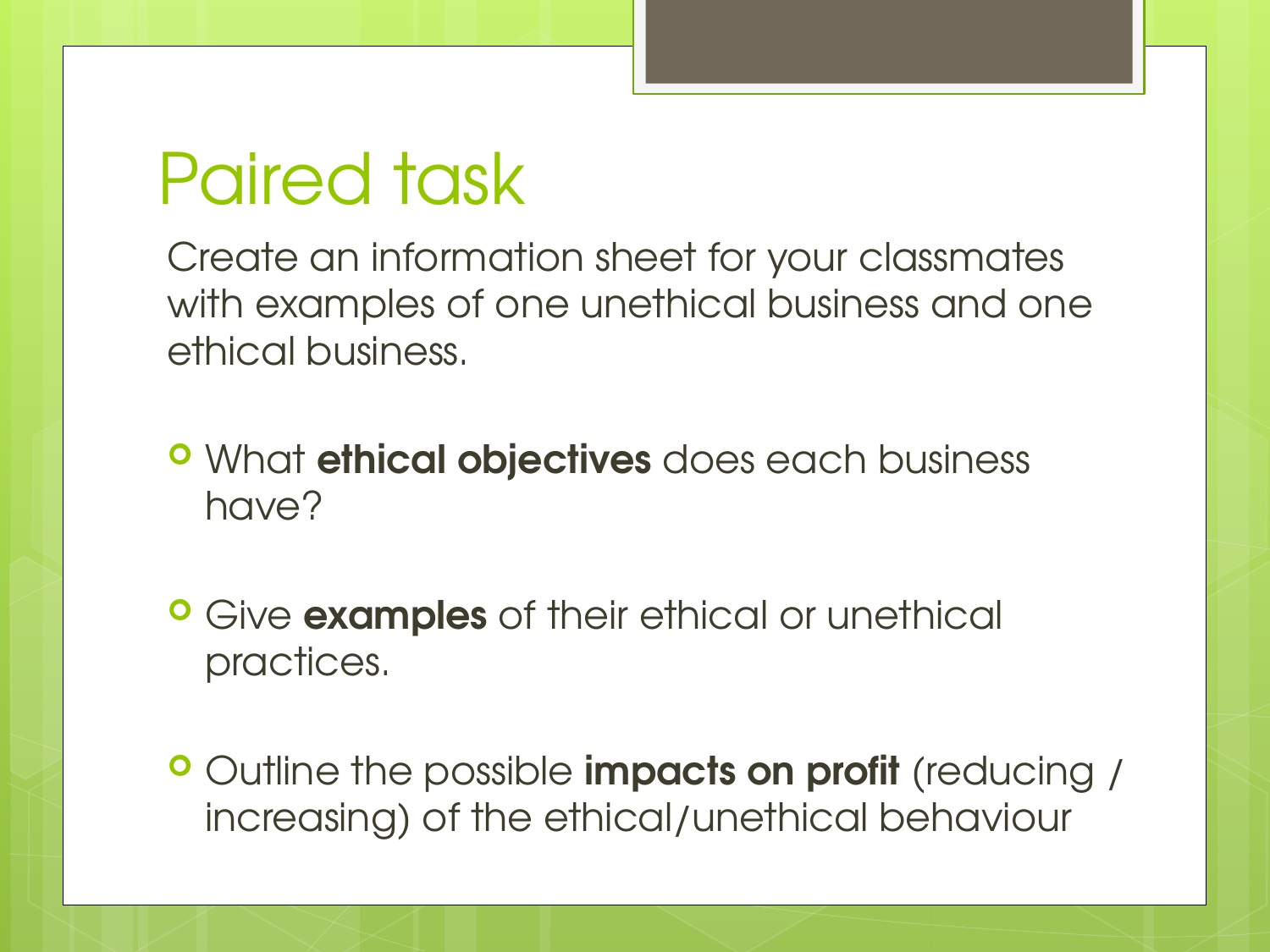

# Paired task
Create an information sheet for your classmates with examples of one unethical business and one ethical business.

What ethical objectives does each business have?

Give examples of their ethical or unethical practices.

Outline the possible impacts on profit (reducing / increasing) of the ethical/unethical behaviour